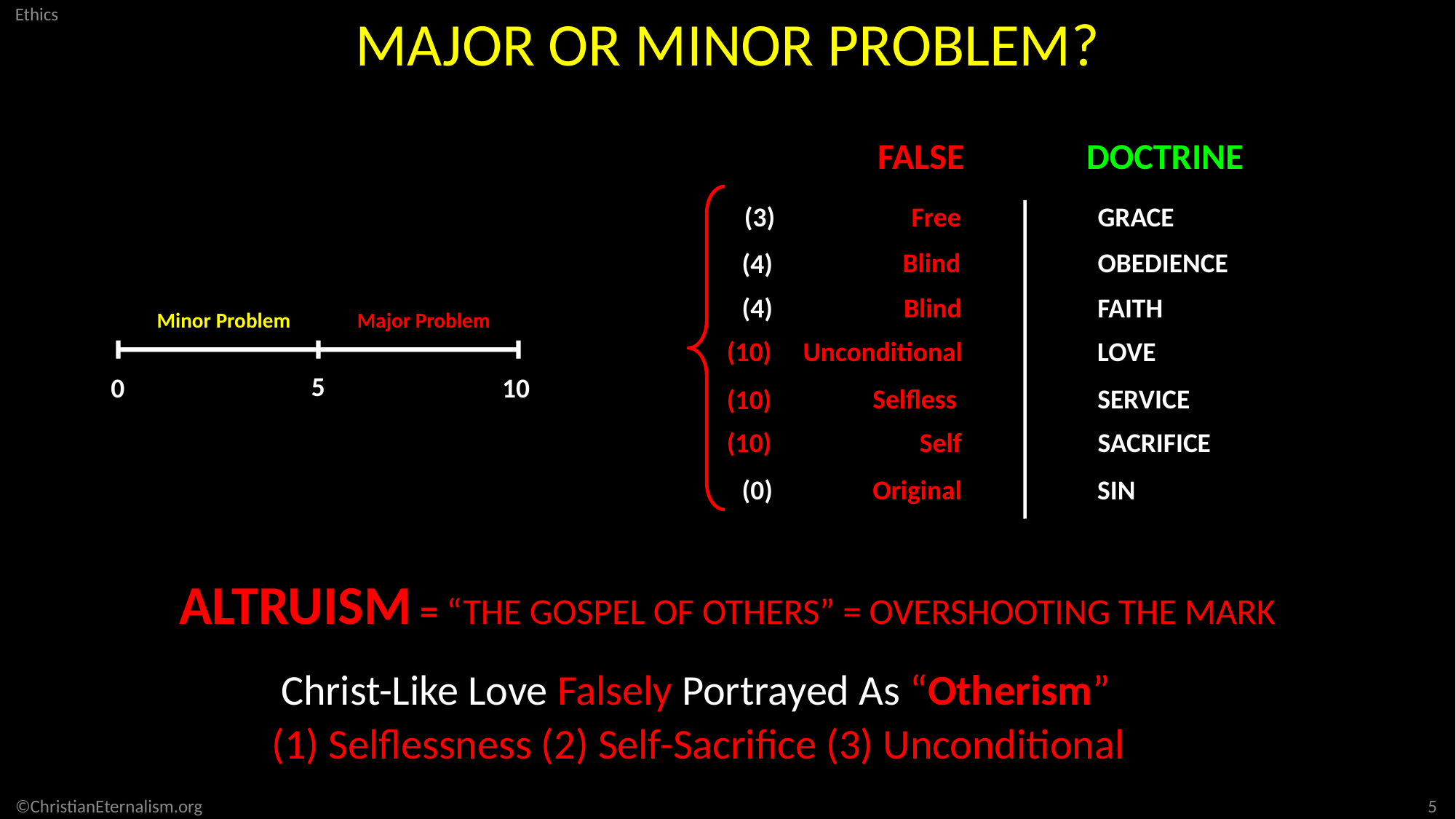

MAJOR OR MINOR PROBLEM?
FALSE
DOCTRINE
Free
GRACE

Blind
OBEDIENCE
Blind
FAITH
Unconditional
LOVE
Selfless
SERVICE
Self
SACRIFICE
Original
SIN

(3)
(4)
(4)
Minor Problem
Major Problem
(10)

5
0
10
(10)
(10)
(0)
ALTRUISM = “THE GOSPEL OF OTHERS” = OVERSHOOTING THE MARK
Christ-Like Love Falsely Portrayed As “Otherism”
(1) Selflessness (2) Self-Sacrifice (3) Unconditional
5
©ChristianEternalism.org